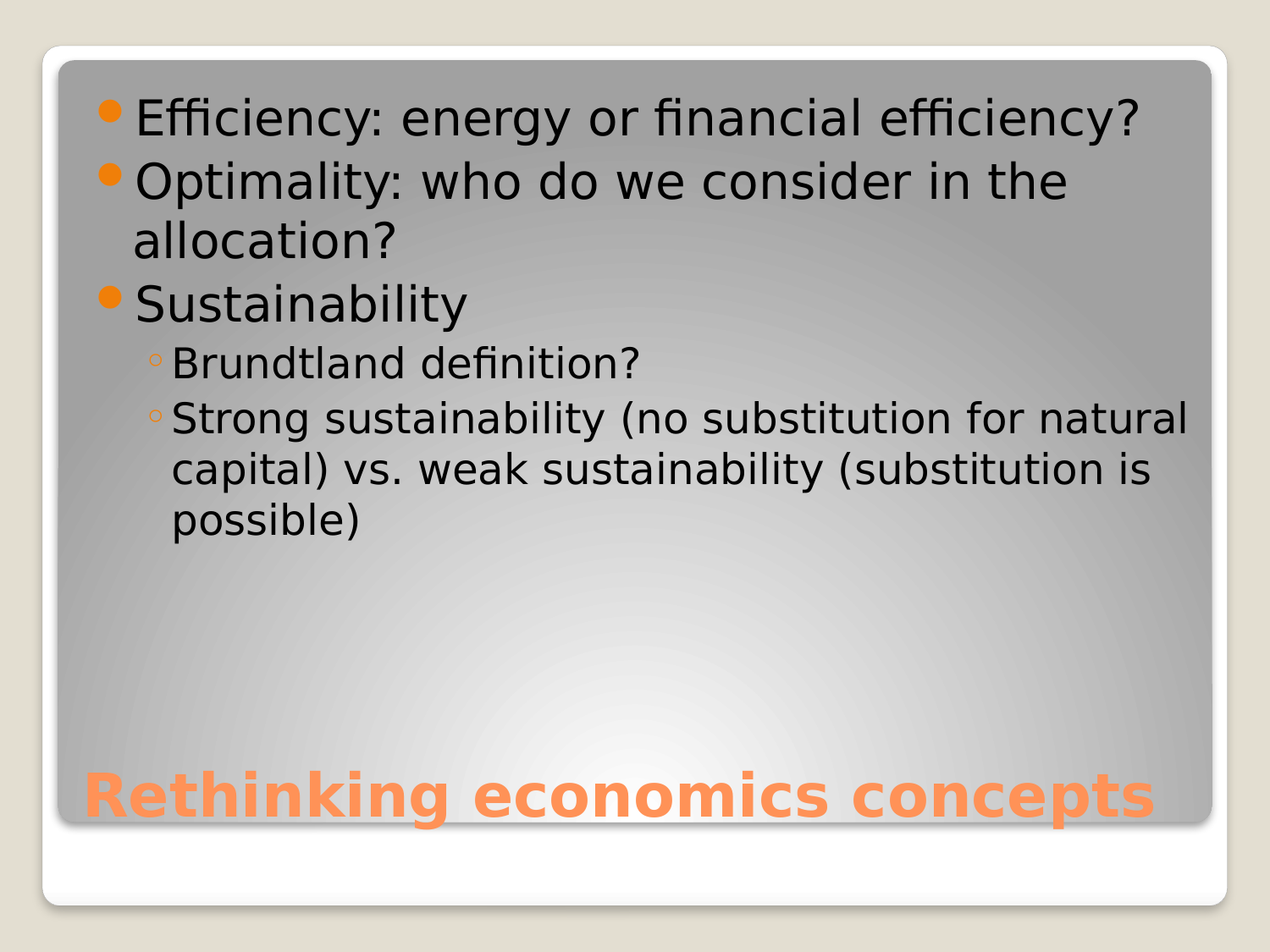

Efficiency: energy or financial efficiency?
Optimality: who do we consider in the allocation?
Sustainability
Brundtland definition?
Strong sustainability (no substitution for natural capital) vs. weak sustainability (substitution is possible)
# Rethinking economics concepts